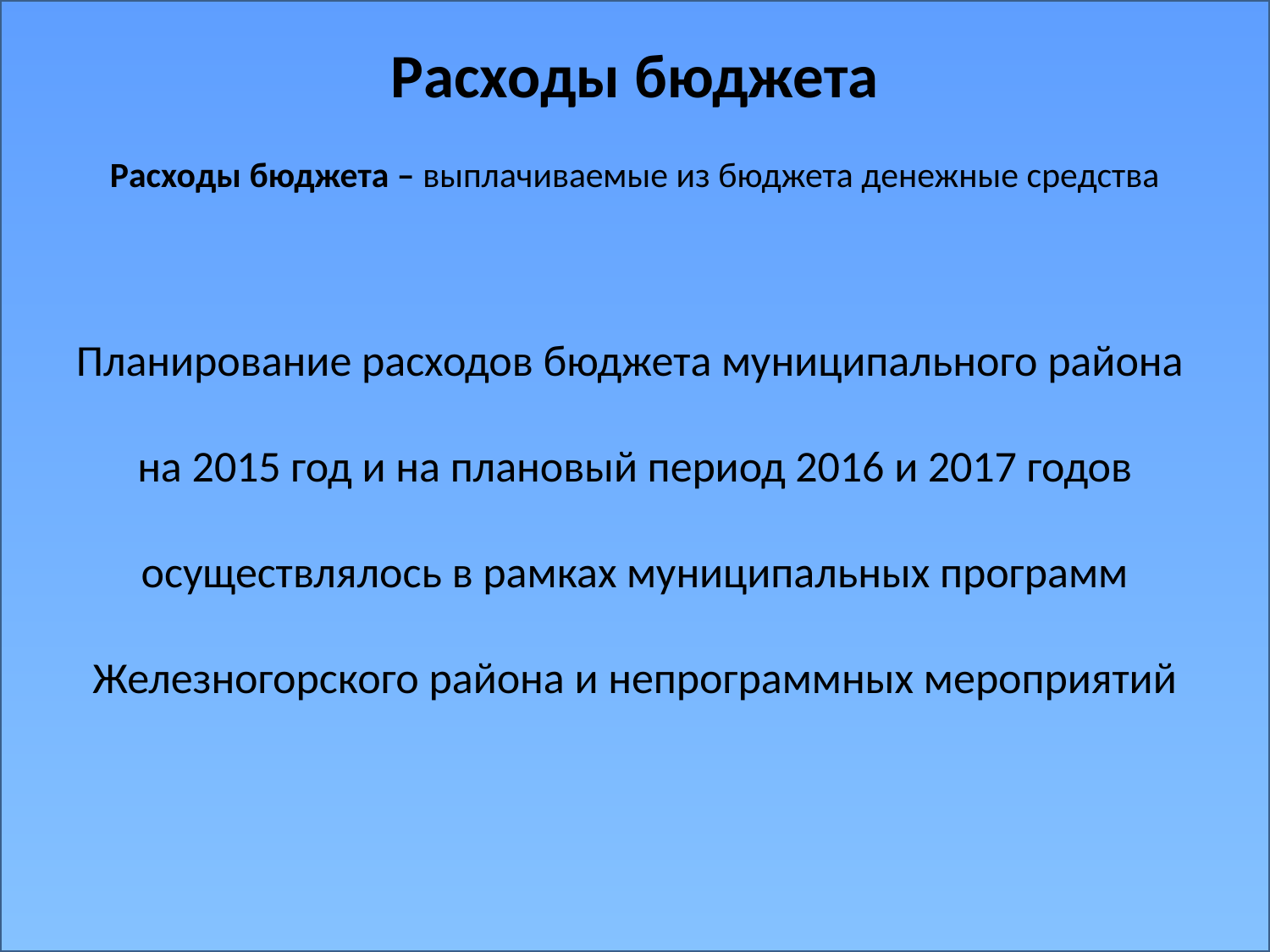

Расходы бюджета

Расходы бюджета – выплачиваемые из бюджета денежные средства

Планирование расходов бюджета муниципального района
на 2015 год и на плановый период 2016 и 2017 годов осуществлялось в рамках муниципальных программ Железногорского района и непрограммных мероприятий